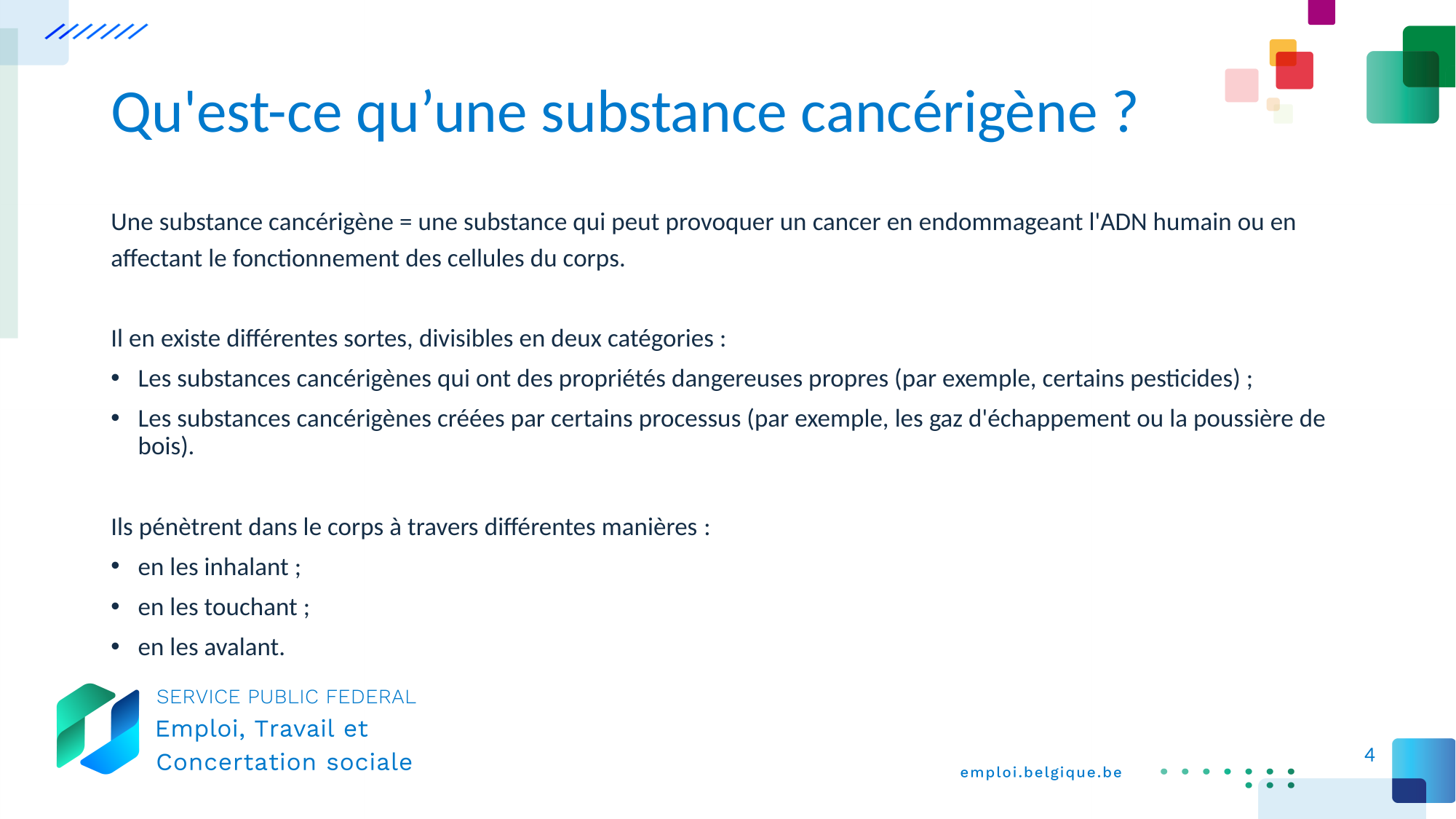

# Qu'est-ce qu’une substance cancérigène ?
Une substance cancérigène = une substance qui peut provoquer un cancer en endommageant l'ADN humain ou en affectant le fonctionnement des cellules du corps.

Il en existe différentes sortes, divisibles en deux catégories :
Les substances cancérigènes qui ont des propriétés dangereuses propres (par exemple, certains pesticides) ;
Les substances cancérigènes créées par certains processus (par exemple, les gaz d'échappement ou la poussière de bois).

Ils pénètrent dans le corps à travers différentes manières :
en les inhalant ;
en les touchant ;
en les avalant.
4